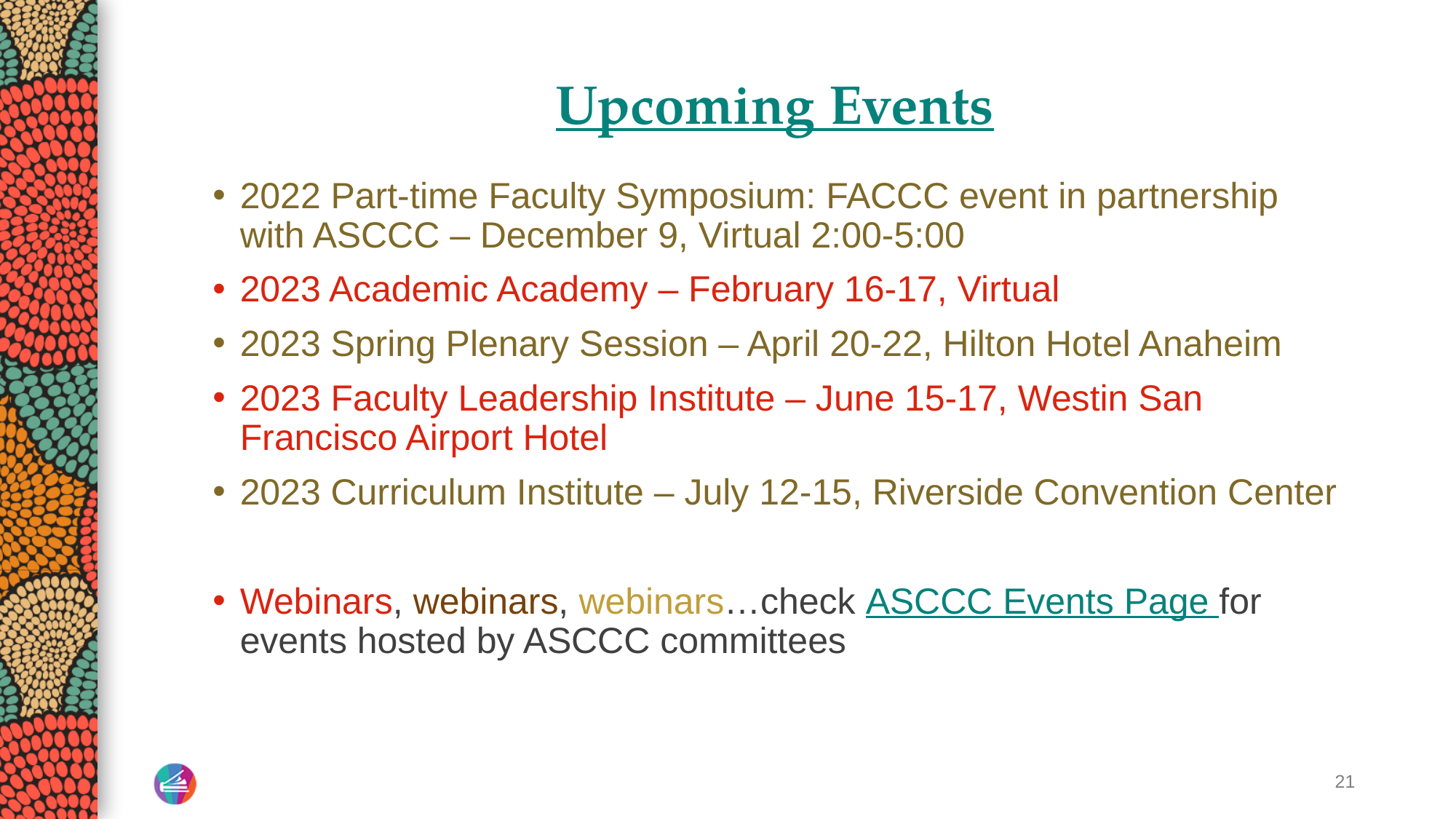

# Upcoming Events
2022 Part-time Faculty Symposium: FACCC event in partnership with ASCCC – December 9, Virtual 2:00-5:00
2023 Academic Academy – February 16-17, Virtual
2023 Spring Plenary Session – April 20-22, Hilton Hotel Anaheim
2023 Faculty Leadership Institute – June 15-17, Westin San Francisco Airport Hotel
2023 Curriculum Institute – July 12-15, Riverside Convention Center

Webinars, webinars, webinars…check ASCCC Events Page for events hosted by ASCCC committees

21